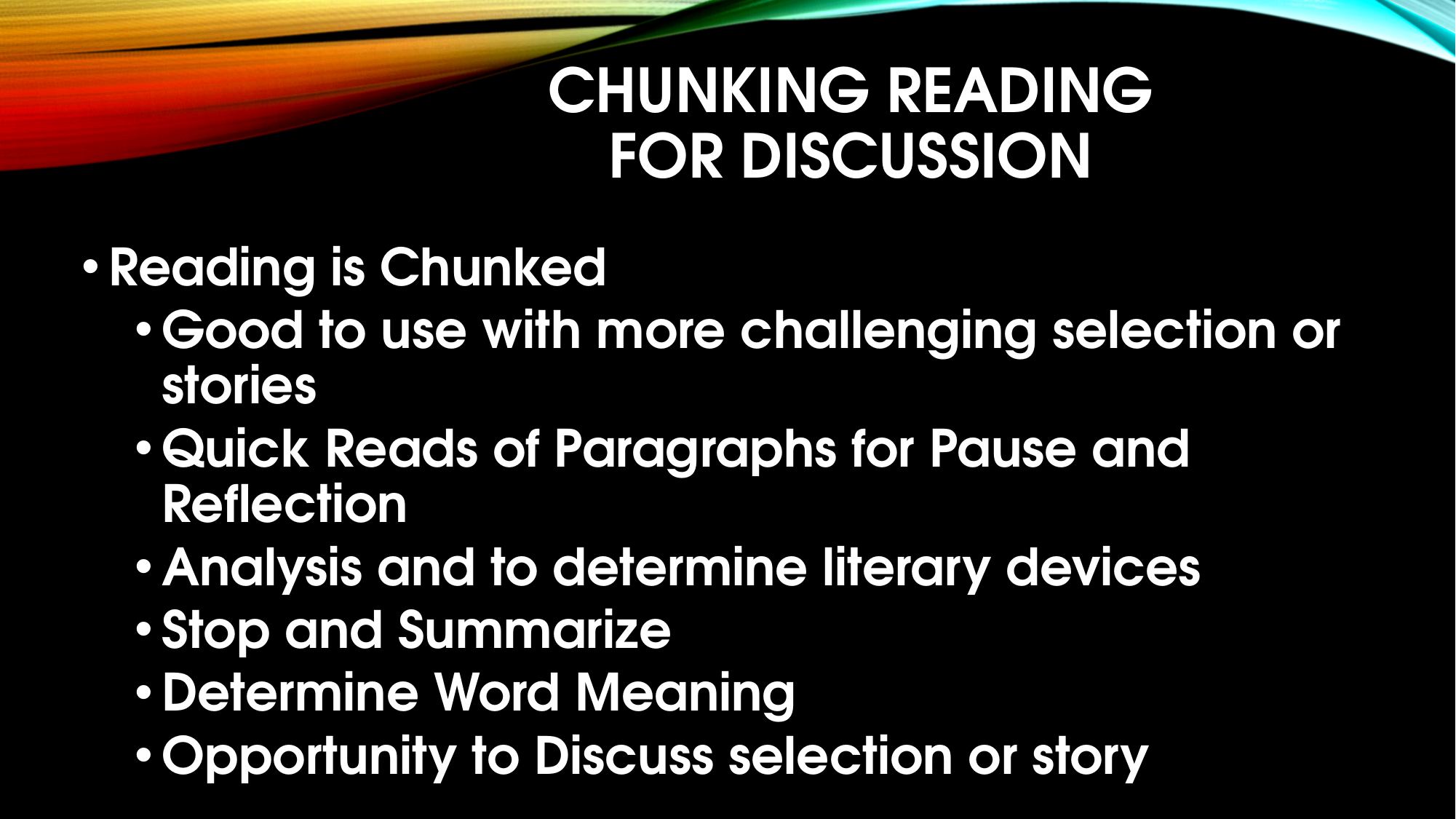

# Chunking Reading for Discussion
Reading is Chunked
Good to use with more challenging selection or stories
Quick Reads of Paragraphs for Pause and Reflection
Analysis and to determine literary devices
Stop and Summarize
Determine Word Meaning
Opportunity to Discuss selection or story